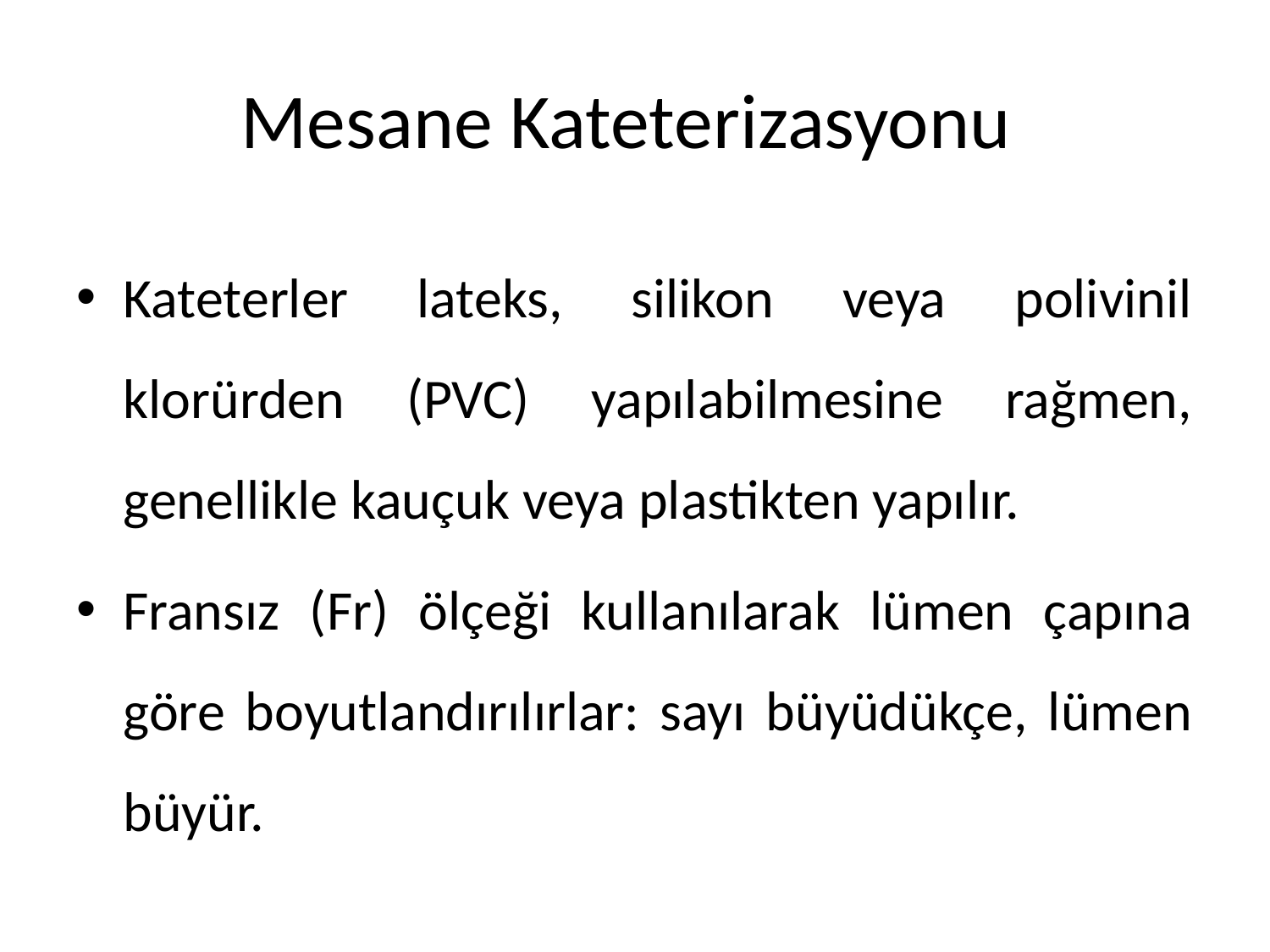

# Mesane Kateterizasyonu
Kateterler lateks, silikon veya polivinil klorürden (PVC) yapılabilmesine rağmen, genellikle kauçuk veya plastikten yapılır.
Fransız (Fr) ölçeği kullanılarak lümen çapına göre boyutlandırılırlar: sayı büyüdükçe, lümen büyür.